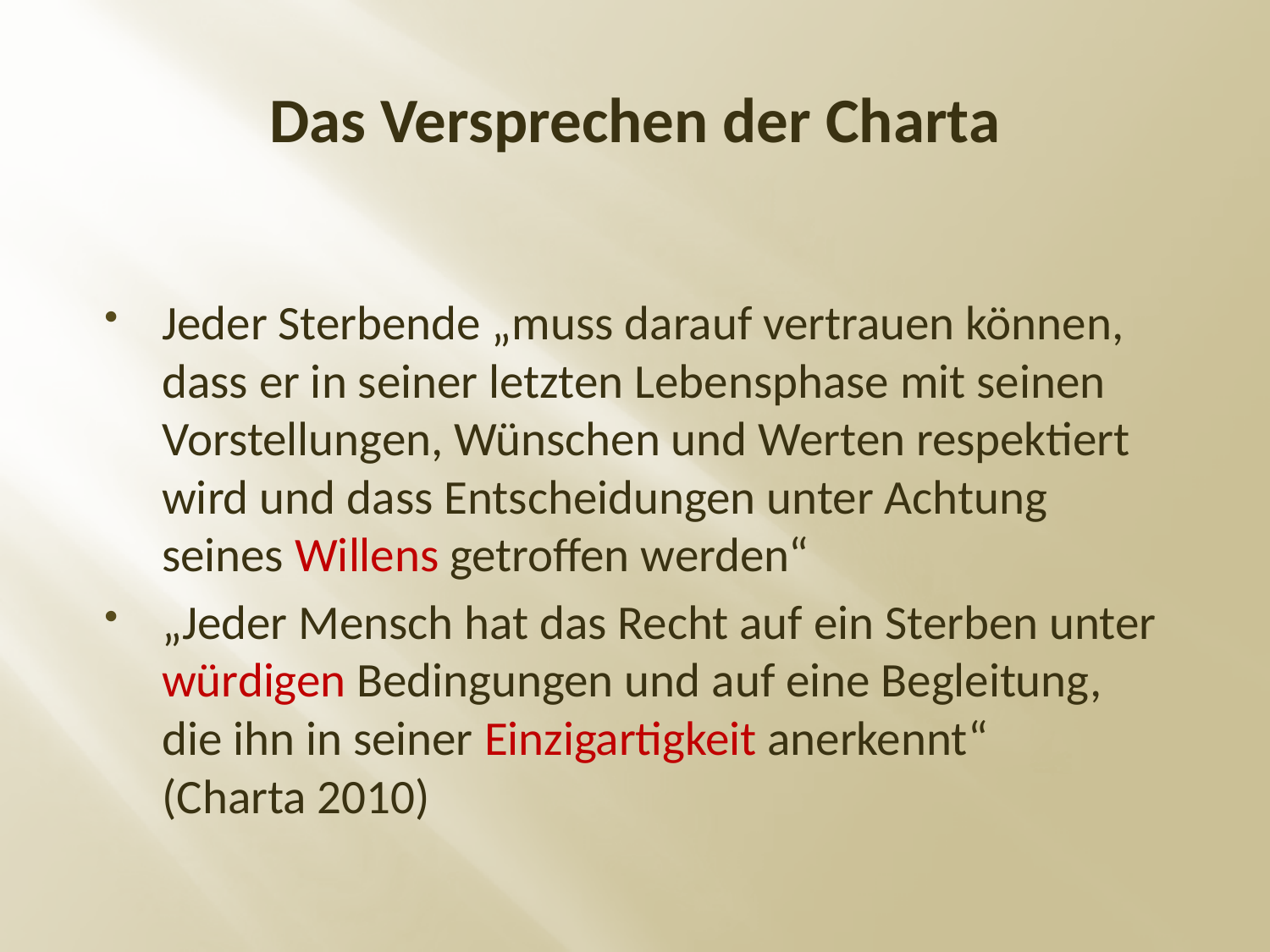

# Das Versprechen der Charta
Jeder Sterbende „muss darauf vertrauen können, dass er in seiner letzten Lebensphase mit seinen Vorstellungen, Wünschen und Werten respektiert wird und dass Entscheidungen unter Achtung seines Willens getroffen werden“
„Jeder Mensch hat das Recht auf ein Sterben unter würdigen Bedingungen und auf eine Begleitung, die ihn in seiner Einzigartigkeit anerkennt“
(Charta 2010)